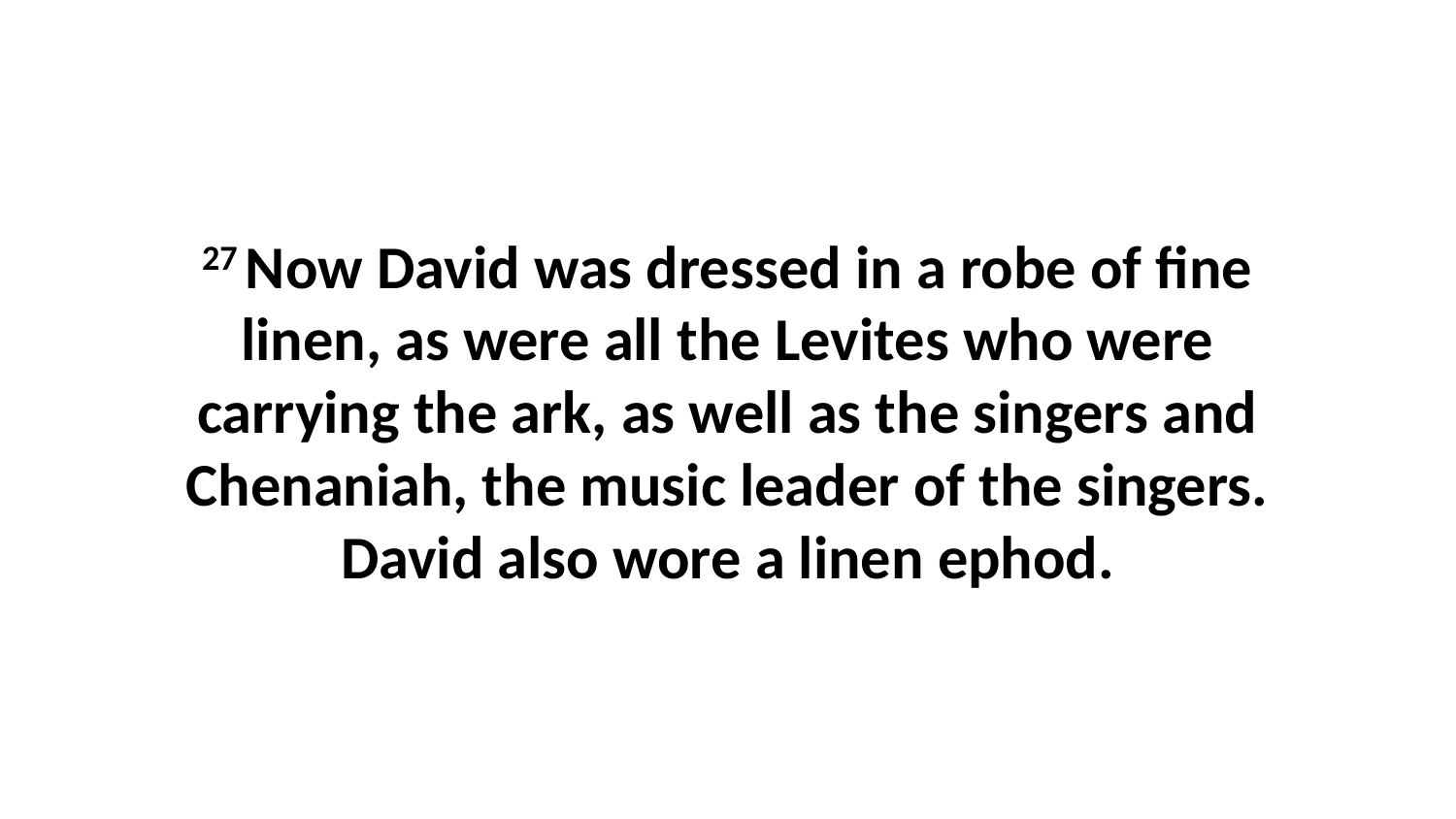

27 Now David was dressed in a robe of fine linen, as were all the Levites who were carrying the ark, as well as the singers and Chenaniah, the music leader of the singers. David also wore a linen ephod.